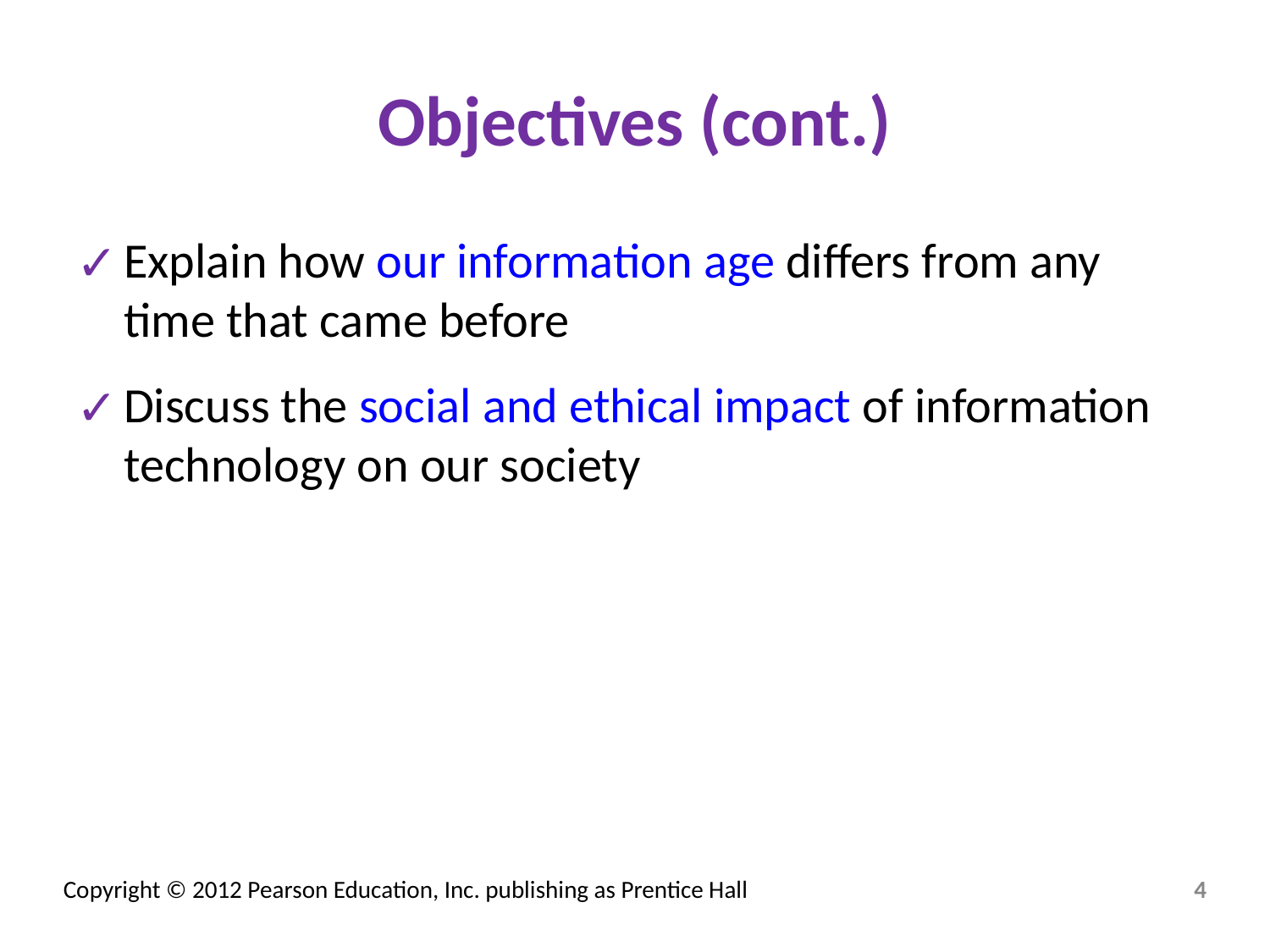

# Objectives (cont.)
Explain how our information age differs from any time that came before
Discuss the social and ethical impact of information technology on our society

4